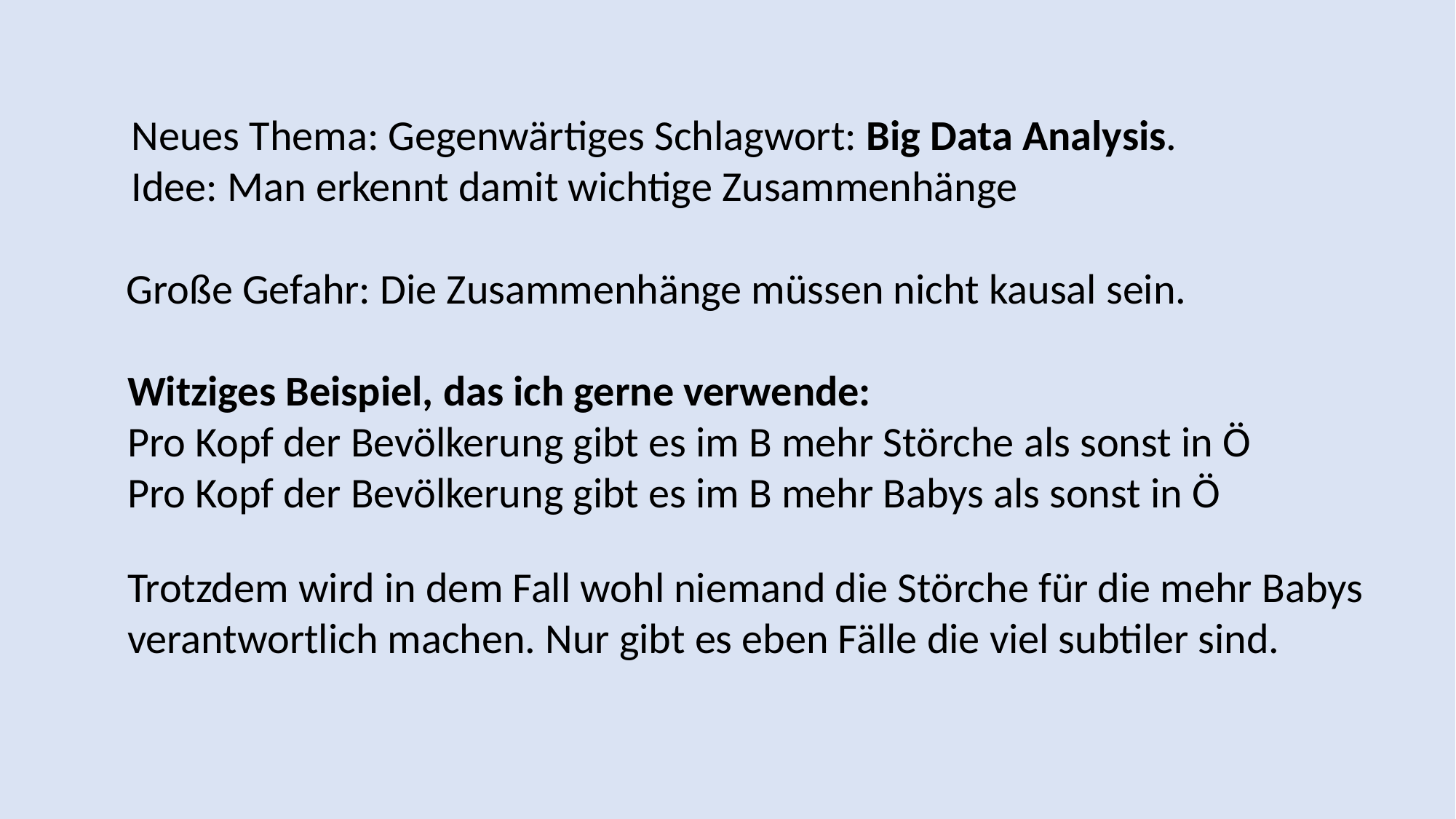

Neues Thema: Gegenwärtiges Schlagwort: Big Data Analysis.
Idee: Man erkennt damit wichtige Zusammenhänge
Große Gefahr: Die Zusammenhänge müssen nicht kausal sein.
Witziges Beispiel, das ich gerne verwende:
Pro Kopf der Bevölkerung gibt es im B mehr Störche als sonst in Ö
Pro Kopf der Bevölkerung gibt es im B mehr Babys als sonst in Ö

Trotzdem wird in dem Fall wohl niemand die Störche für die mehr Babys
verantwortlich machen. Nur gibt es eben Fälle die viel subtiler sind.